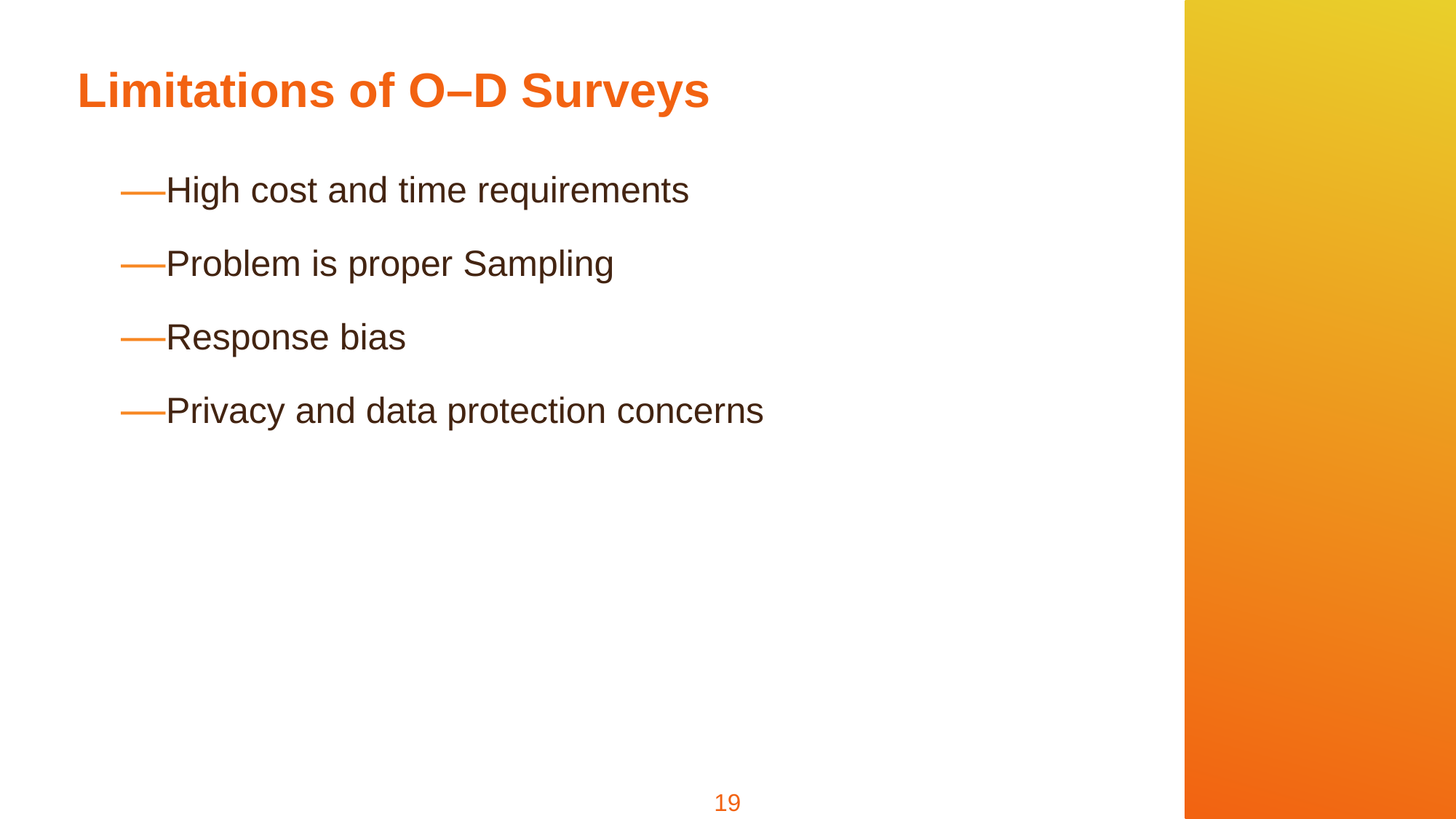

# Limitations of O–D Surveys
High cost and time requirements
Problem is proper Sampling
Response bias
Privacy and data protection concerns